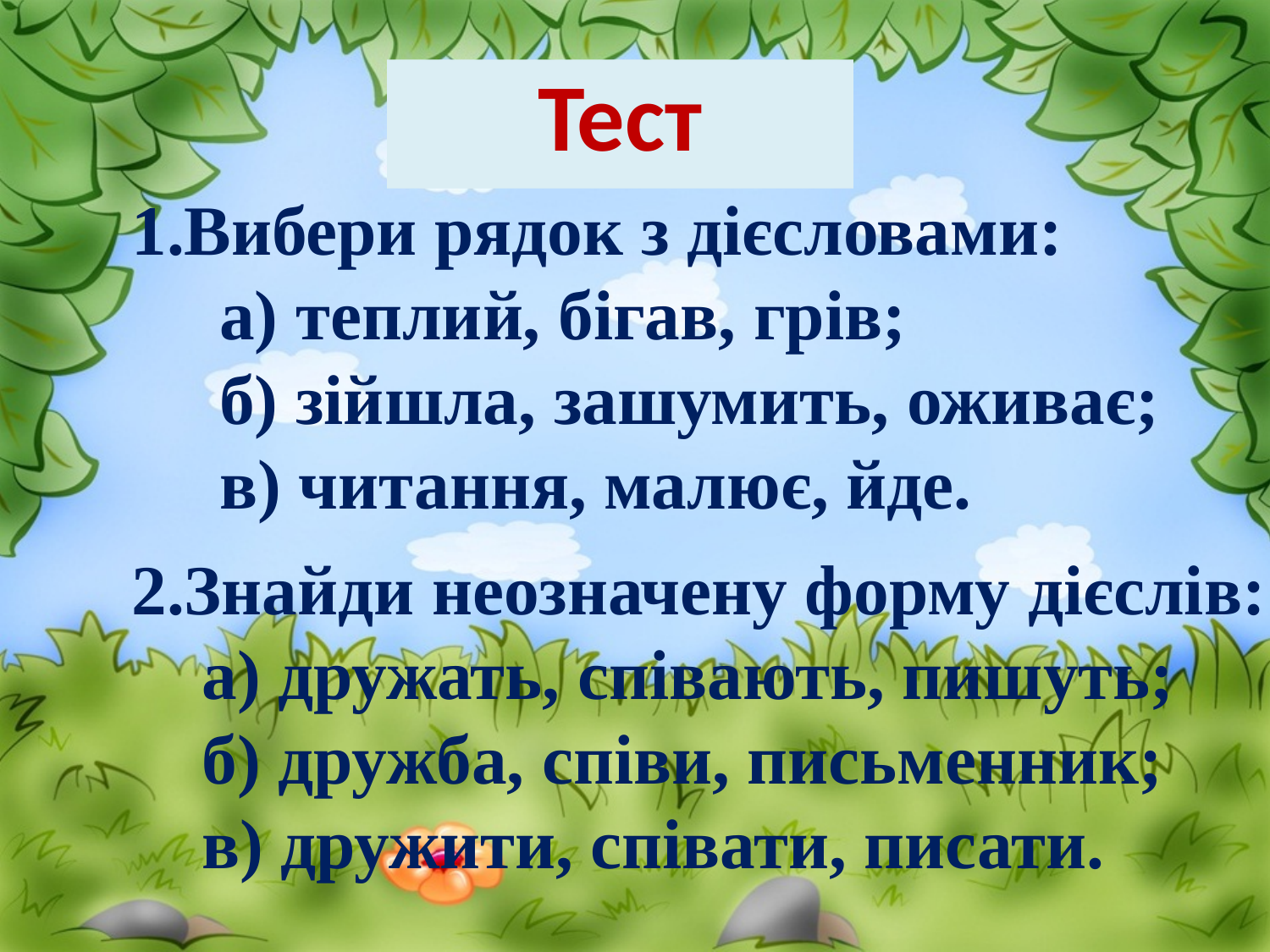

# Тест
Вибери рядок з дієсловами:
     а) теплий, бігав, грів;
     б) зійшла, зашумить, оживає;
     в) читання, малює, йде.

Знайди неозначену форму дієслів:
    а) дружать, співають, пишуть;
    б) дружба, співи, письменник;
    в) дружити, співати, писати.